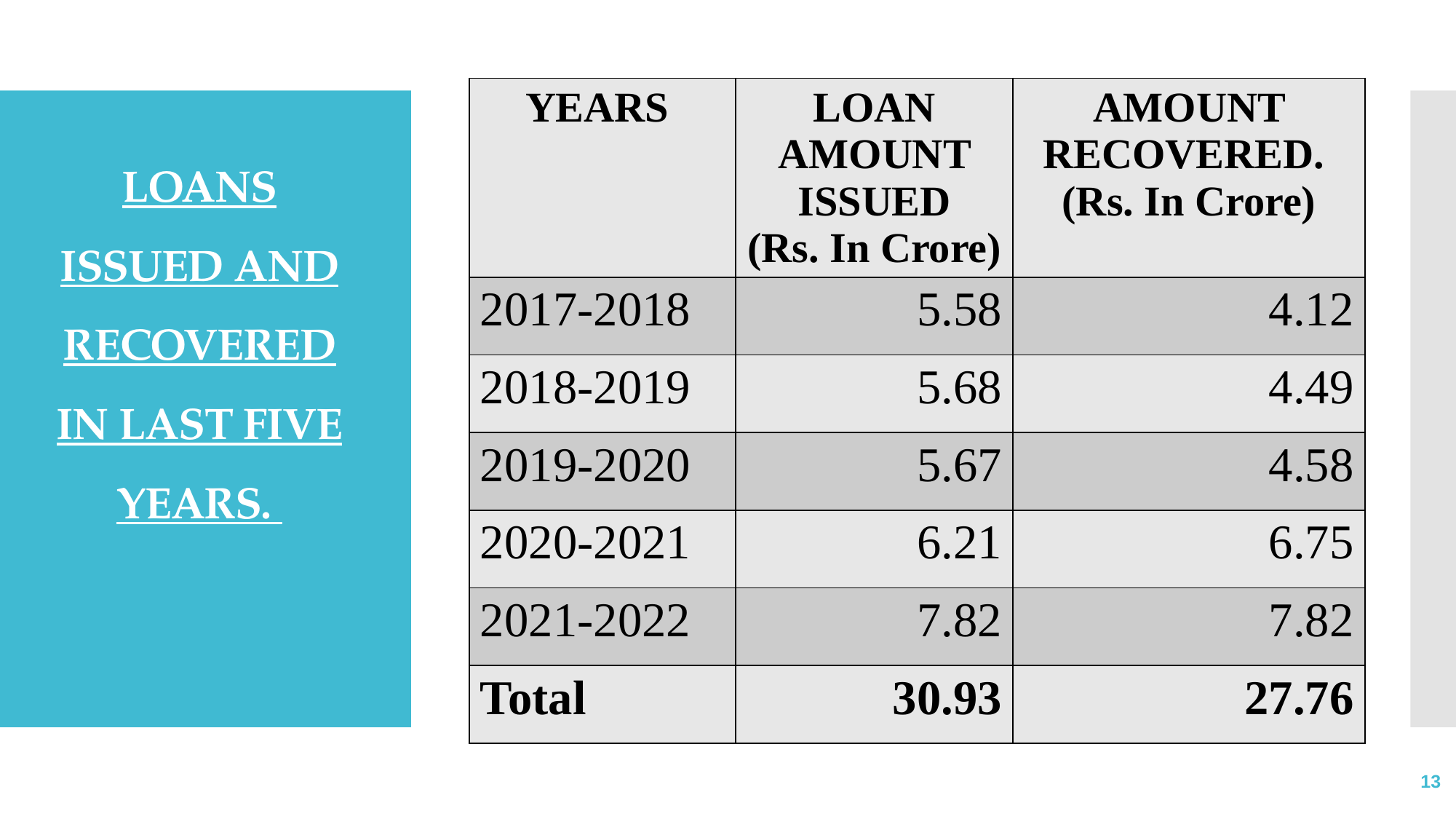

| YEARS | LOAN AMOUNT ISSUED (Rs. In Crore) | AMOUNT RECOVERED. (Rs. In Crore) |
| --- | --- | --- |
| 2017-2018 | 5.58 | 4.12 |
| 2018-2019 | 5.68 | 4.49 |
| 2019-2020 | 5.67 | 4.58 |
| 2020-2021 | 6.21 | 6.75 |
| 2021-2022 | 7.82 | 7.82 |
| Total | 30.93 | 27.76 |
LOANS ISSUED AND RECOVERED IN LAST FIVE YEARS.

13